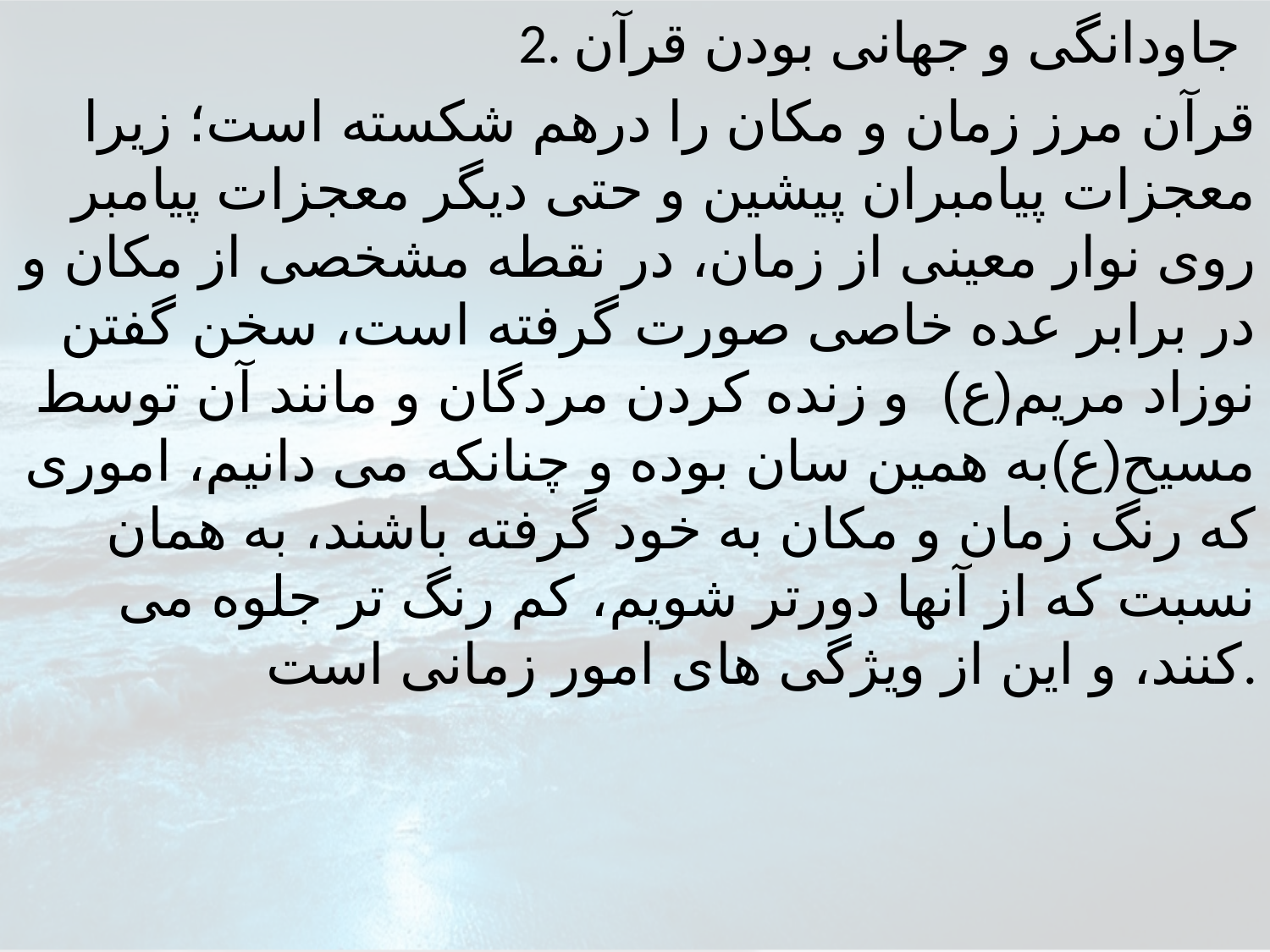

2. جاودانگى و جهانى بودن قرآن
قرآن مرز زمان و مكان را درهم شكسته است؛ زيرا معجزات پيامبران پيشين و حتى ديگر معجزات پيامبر روى نوار معينى از زمان، در نقطه مشخصى از مكان و در برابر عده خاصى صورت گرفته است، سخن گفتن نوزاد مريم(ع)  و زنده كردن مردگان و مانند آن توسط مسيح(ع)به همين سان بوده و چنانكه مى دانيم، امورى كه رنگ زمان و مكان به خود گرفته باشند، به همان نسبت كه از آنها دورتر شويم، كم رنگ تر جلوه مى كنند، و اين از ويژگى هاى امور زمانى است.